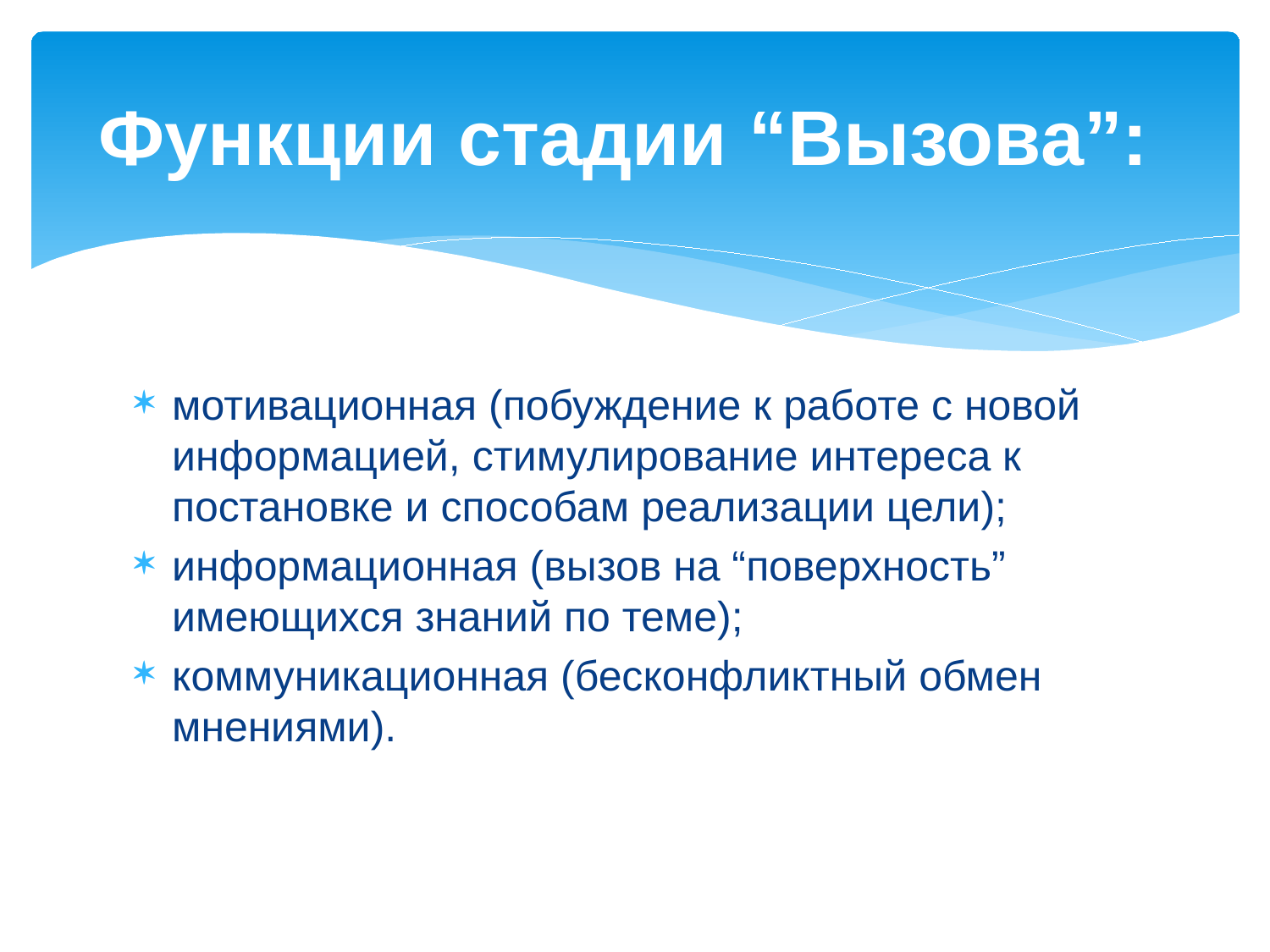

# Функции стадии “Вызова”:
мотивационная (побуждение к работе с новой информацией, стимулирование интереса к постановке и способам реализации цели);
информационная (вызов на “поверхность” имеющихся знаний по теме);
коммуникационная (бесконфликтный обмен мнениями).